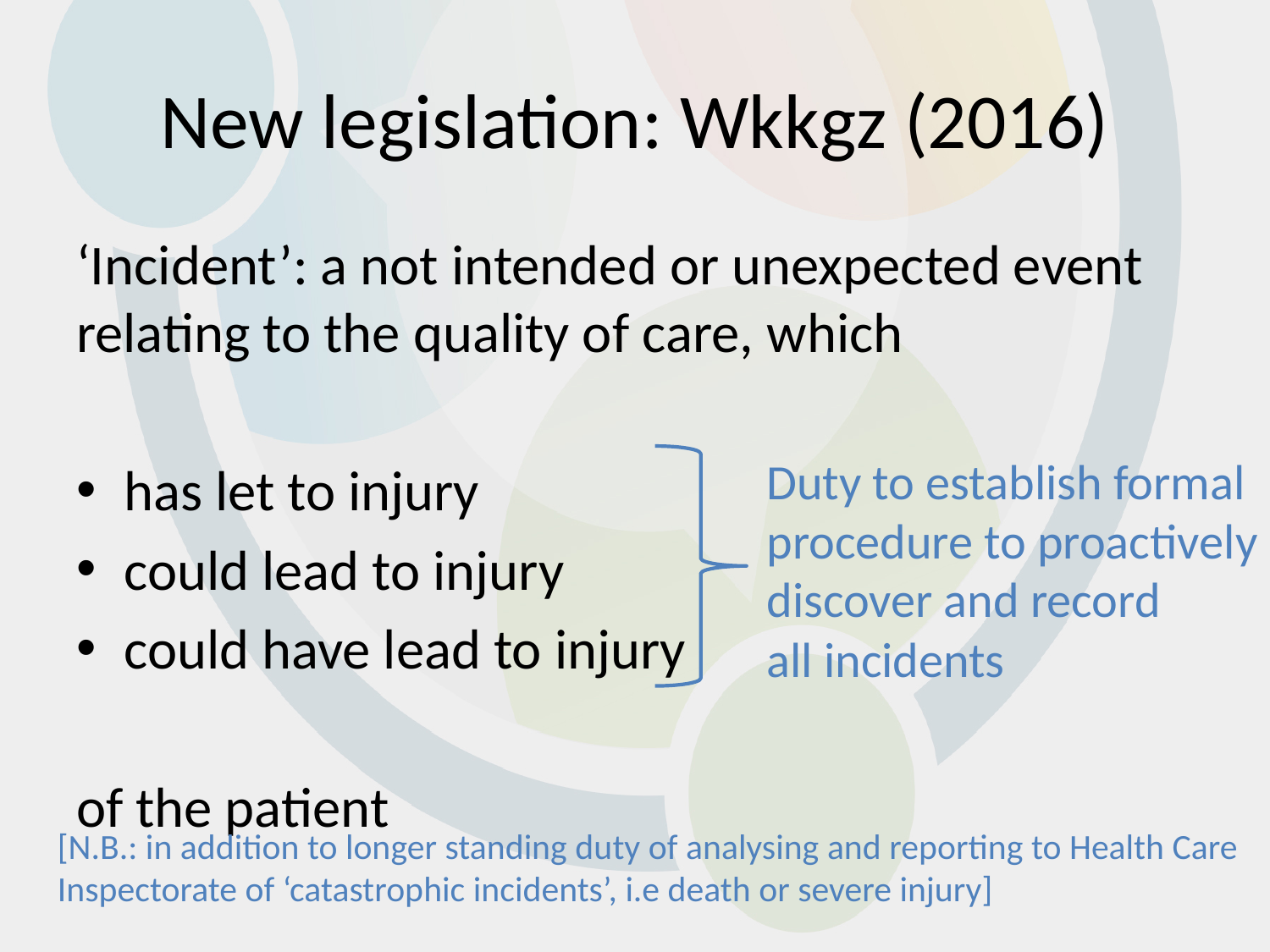

# New legislation: Wkkgz (2016)
‘Incident’: a not intended or unexpected event relating to the quality of care, which

has let to injury
could lead to injury
could have lead to injury

of the patient
Duty to establish formal
procedure to proactively
discover and record
all incidents

[N.B.: in addition to longer standing duty of analysing and reporting to Health Care Inspectorate of ‘catastrophic incidents’, i.e death or severe injury]